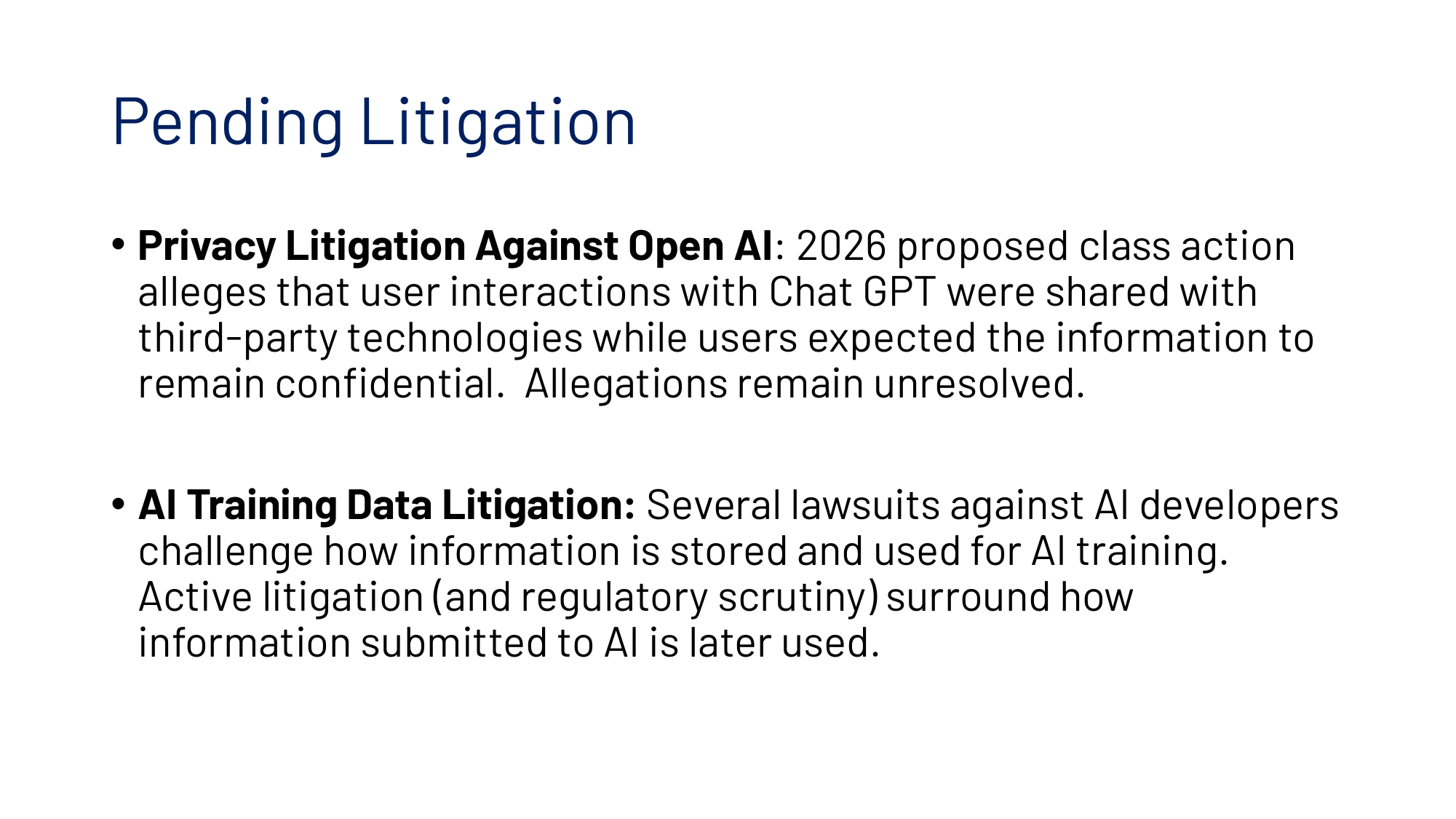

# Pending Litigation
Privacy Litigation Against Open AI: 2026 proposed class action alleges that user interactions with Chat GPT were shared with third-party technologies while users expected the information to remain confidential.  Allegations remain unresolved.

AI Training Data Litigation: Several lawsuits against AI developers challenge how information is stored and used for AI training.  Active litigation (and regulatory scrutiny) surround how information submitted to AI is later used.